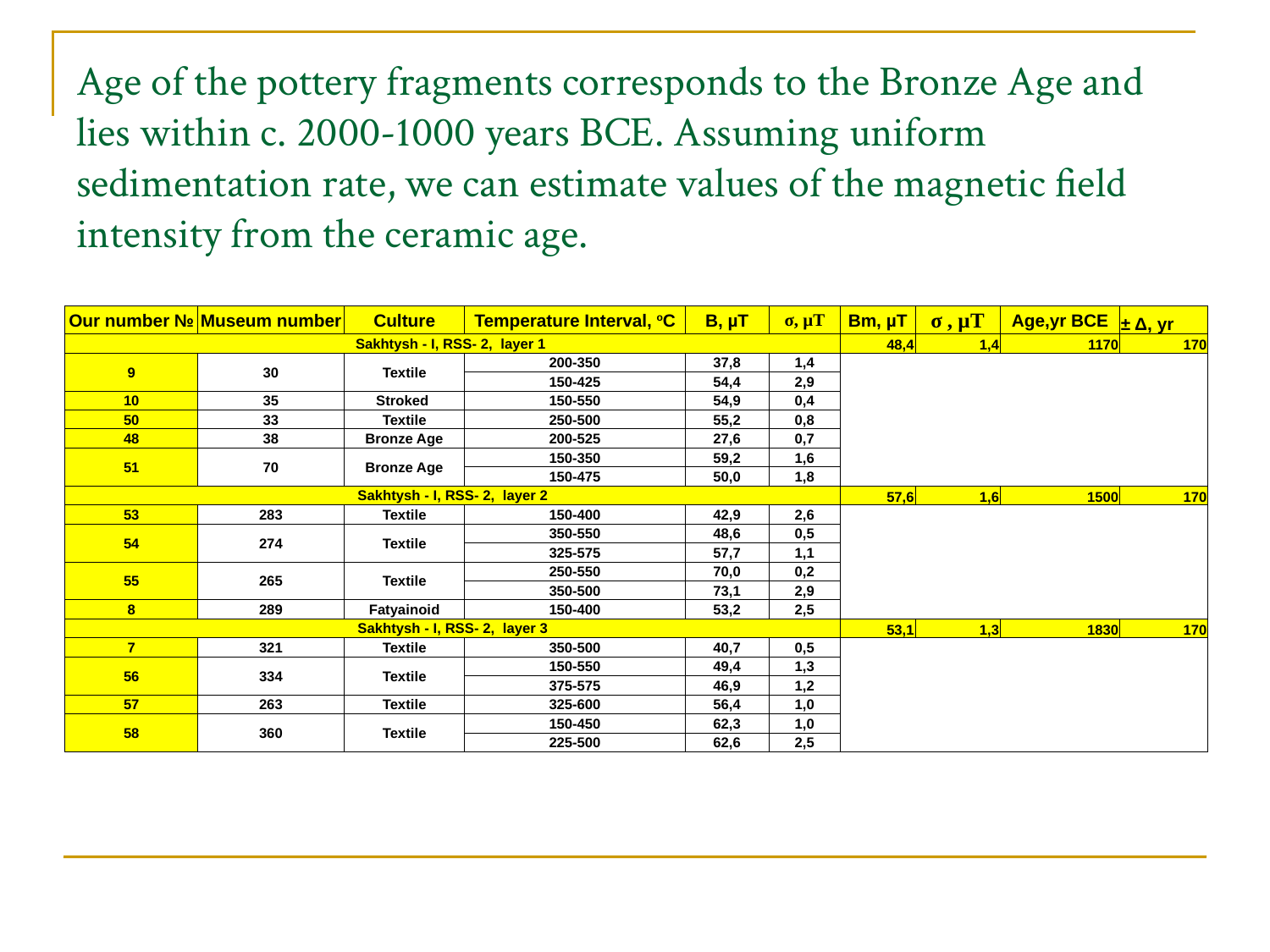

# Age of the pottery fragments corresponds to the Bronze Age and lies within c. 2000-1000 years BCE. Assuming uniform sedimentation rate, we can estimate values of the magnetic field intensity from the ceramic age.
| Our number № | Museum number | Culture | Temperature Interval, oC | В, µТ | σ, µТ | Вm, µТ | σ , µТ | Age,yr BCE | ± Δ, yr |
| --- | --- | --- | --- | --- | --- | --- | --- | --- | --- |
| Sakhtysh - I, RSS- 2, layer 1 |  |  |  |  |  | 48,4 | 1,4 | 1170 | 170 |
| 9 | 30 | Textile | 200-350 | 37,8 | 1,4 |  |  |  |  |
|  |  |  | 150-425 | 54,4 | 2,9 |  |  |  |  |
| 10 | 35 | Stroked | 150-550 | 54,9 | 0,4 |  |  |  |  |
| 50 | 33 | Textile | 250-500 | 55,2 | 0,8 |  |  |  |  |
| 48 | 38 | Bronze Age | 200-525 | 27,6 | 0,7 |  |  |  |  |
| 51 | 70 | Bronze Age | 150-350 | 59,2 | 1,6 |  |  |  |  |
|  |  |  | 150-475 | 50,0 | 1,8 |  |  |  |  |
| Sakhtysh - I, RSS- 2, layer 2 |  |  |  |  |  | 57,6 | 1,6 | 1500 | 170 |
| 53 | 283 | Textile | 150-400 | 42,9 | 2,6 |  |  |  |  |
| 54 | 274 | Textile | 350-550 | 48,6 | 0,5 |  |  |  |  |
|  |  |  | 325-575 | 57,7 | 1,1 |  |  |  |  |
| 55 | 265 | Textile | 250-550 | 70,0 | 0,2 |  |  |  |  |
|  |  |  | 350-500 | 73,1 | 2,9 |  |  |  |  |
| 8 | 289 | Fatyainoid | 150-400 | 53,2 | 2,5 |  |  |  |  |
| Sakhtysh - I, RSS- 2, layer 3 |  |  |  |  |  | 53,1 | 1,3 | 1830 | 170 |
| 7 | 321 | Textile | 350-500 | 40,7 | 0,5 |  |  |  |  |
| 56 | 334 | Textile | 150-550 | 49,4 | 1,3 |  |  |  |  |
|  |  |  | 375-575 | 46,9 | 1,2 |  |  |  |  |
| 57 | 263 | Textile | 325-600 | 56,4 | 1,0 |  |  |  |  |
| 58 | 360 | Textile | 150-450 | 62,3 | 1,0 |  |  |  |  |
|  |  |  | 225-500 | 62,6 | 2,5 |  |  |  |  |